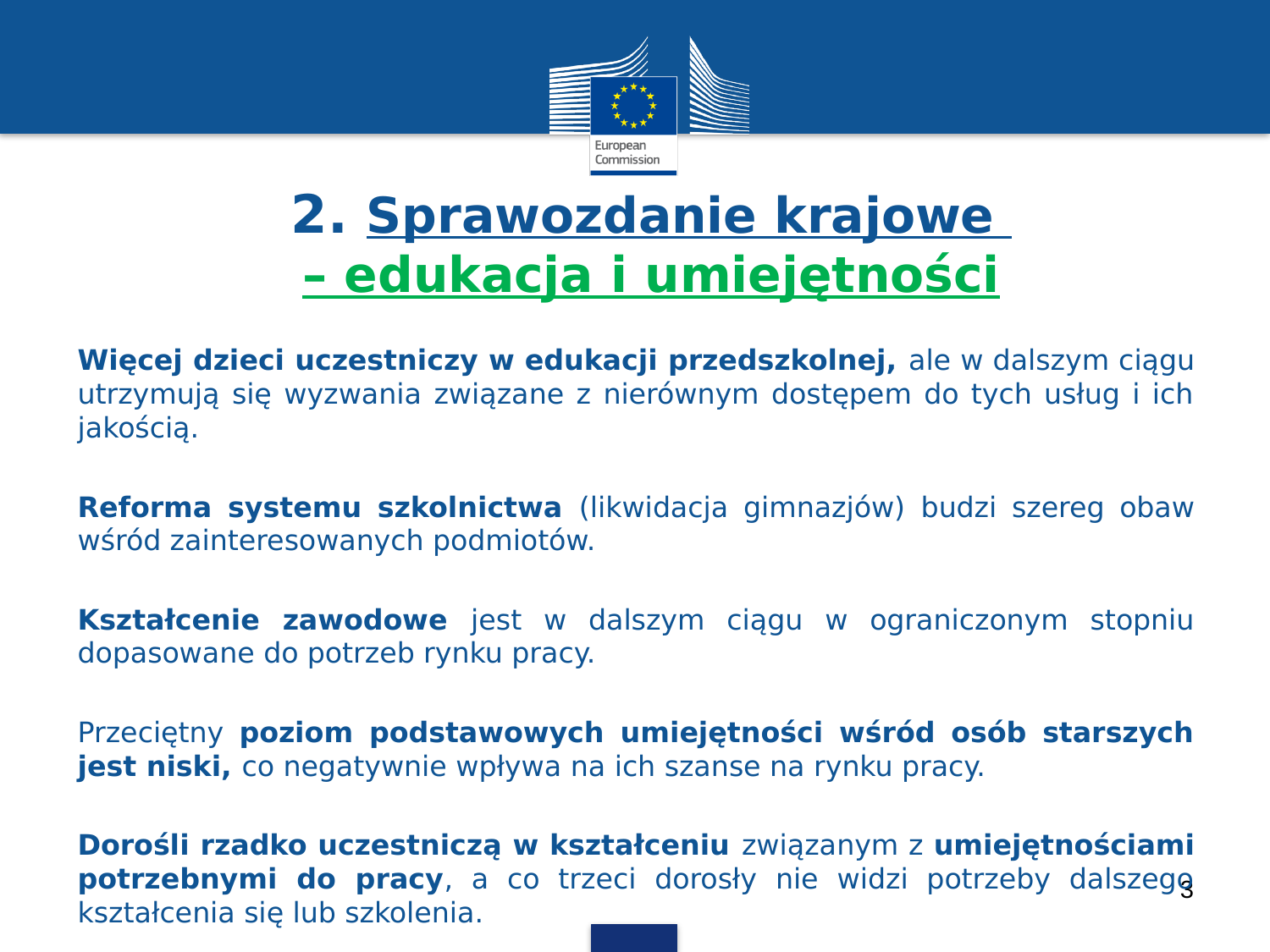

# 2. Sprawozdanie krajowe – edukacja i umiejętności
Więcej dzieci uczestniczy w edukacji przedszkolnej, ale w dalszym ciągu utrzymują się wyzwania związane z nierównym dostępem do tych usług i ich jakością.

Reforma systemu szkolnictwa (likwidacja gimnazjów) budzi szereg obaw wśród zainteresowanych podmiotów.

Kształcenie zawodowe jest w dalszym ciągu w ograniczonym stopniu dopasowane do potrzeb rynku pracy.

Przeciętny poziom podstawowych umiejętności wśród osób starszych jest niski, co negatywnie wpływa na ich szanse na rynku pracy.

Dorośli rzadko uczestniczą w kształceniu związanym z umiejętnościami potrzebnymi do pracy, a co trzeci dorosły nie widzi potrzeby dalszego kształcenia się lub szkolenia.

3